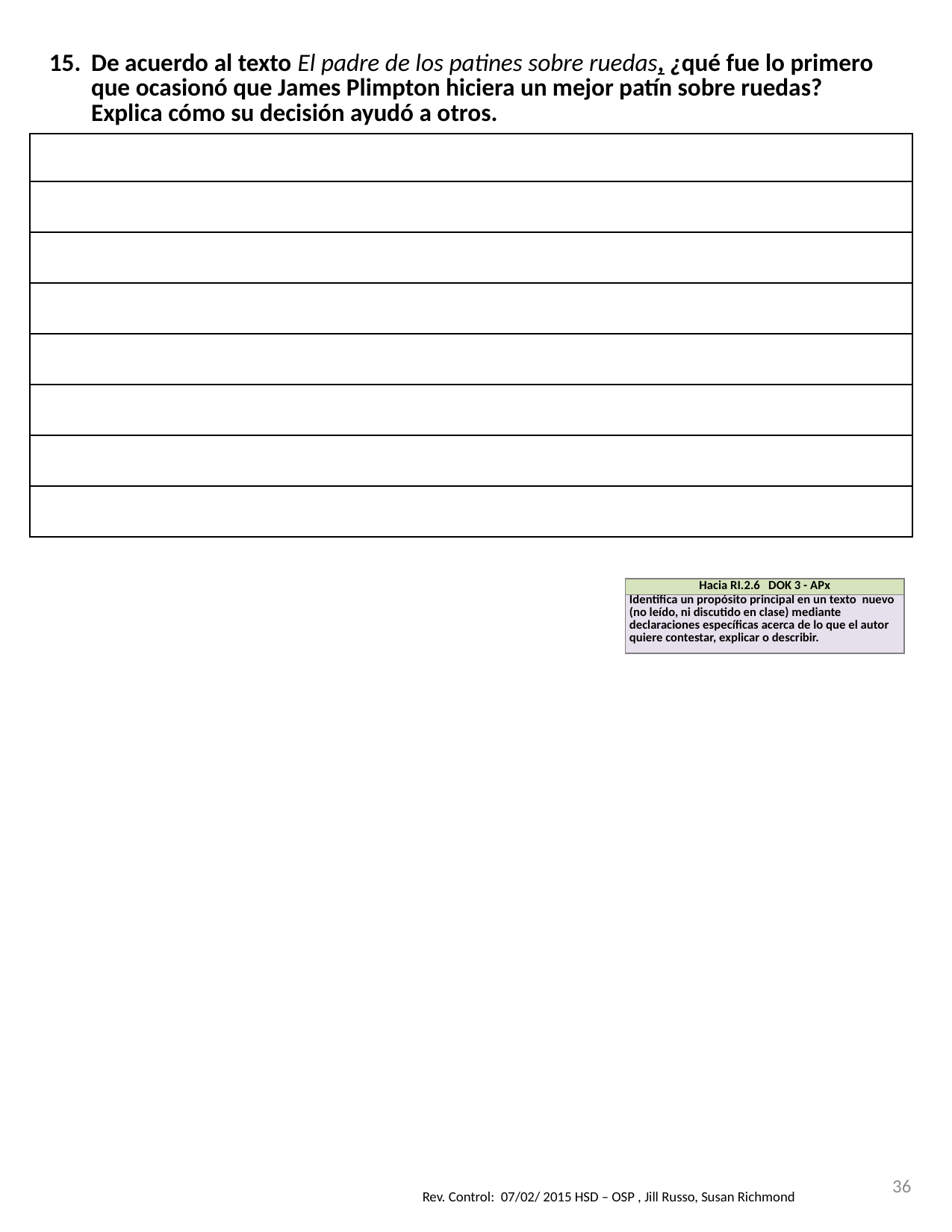

| De acuerdo al texto El padre de los patines sobre ruedas, ¿qué fue lo primero que ocasionó que James Plimpton hiciera un mejor patín sobre ruedas? Explica cómo su decisión ayudó a otros. |
| --- |
|  |
|  |
|  |
|  |
|  |
|  |
|  |
|  |
| Hacia RI.2.6 DOK 3 - APx |
| --- |
| Identifica un propósito principal en un texto nuevo (no leído, ni discutido en clase) mediante declaraciones específicas acerca de lo que el autor quiere contestar, explicar o describir. |
36